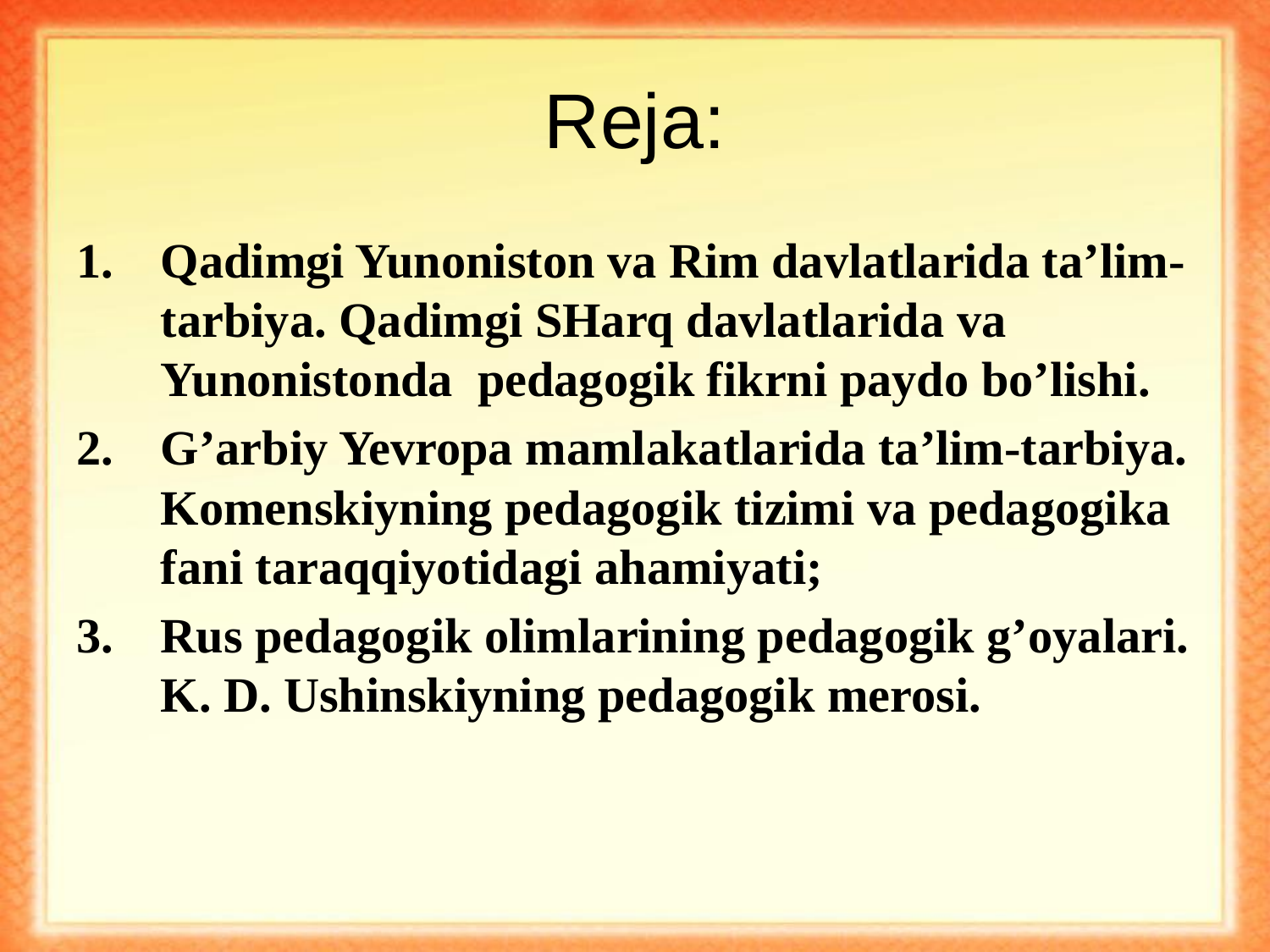

# Reja:
Qadimgi Yunoniston va Rim davlatlarida ta’lim-tarbiya. Qadimgi SHarq davlatlarida va Yunonistonda  pedagogik fikrni paydo bo’lishi.
G’arbiy Yevropa mamlakatlarida ta’lim-tarbiya. Komenskiyning pedagogik tizimi va pedagogika fani taraqqiyotidagi ahamiyati;
Rus pedagogik olimlarining pedagogik g’oyalari. K. D. Ushinskiyning pedagogik merosi.